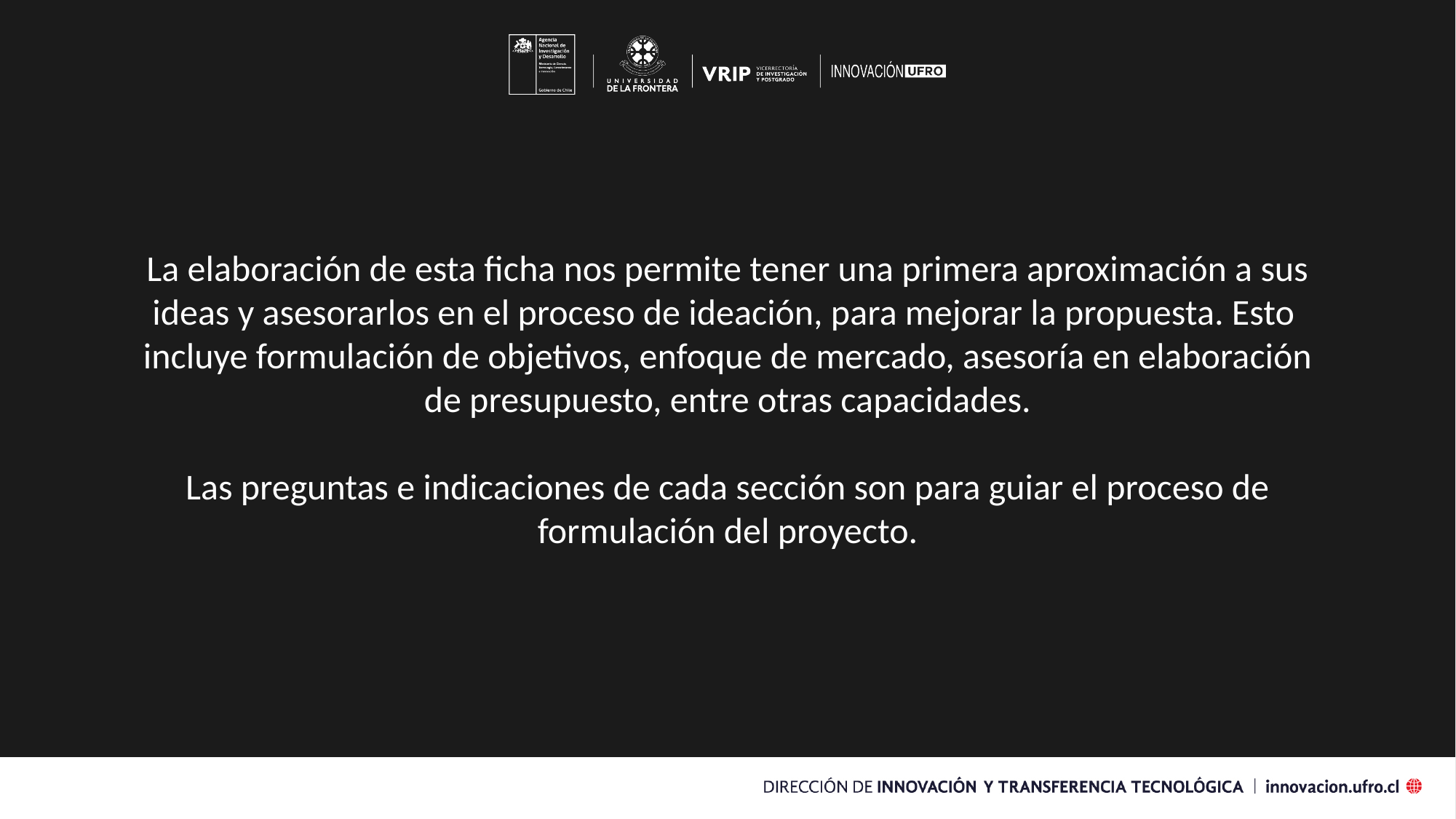

La elaboración de esta ficha nos permite tener una primera aproximación a sus ideas y asesorarlos en el proceso de ideación, para mejorar la propuesta. Esto  incluye formulación de objetivos, enfoque de mercado, asesoría en elaboración de presupuesto, entre otras capacidades.

Las preguntas e indicaciones de cada sección son para guiar el proceso de formulación del proyecto.